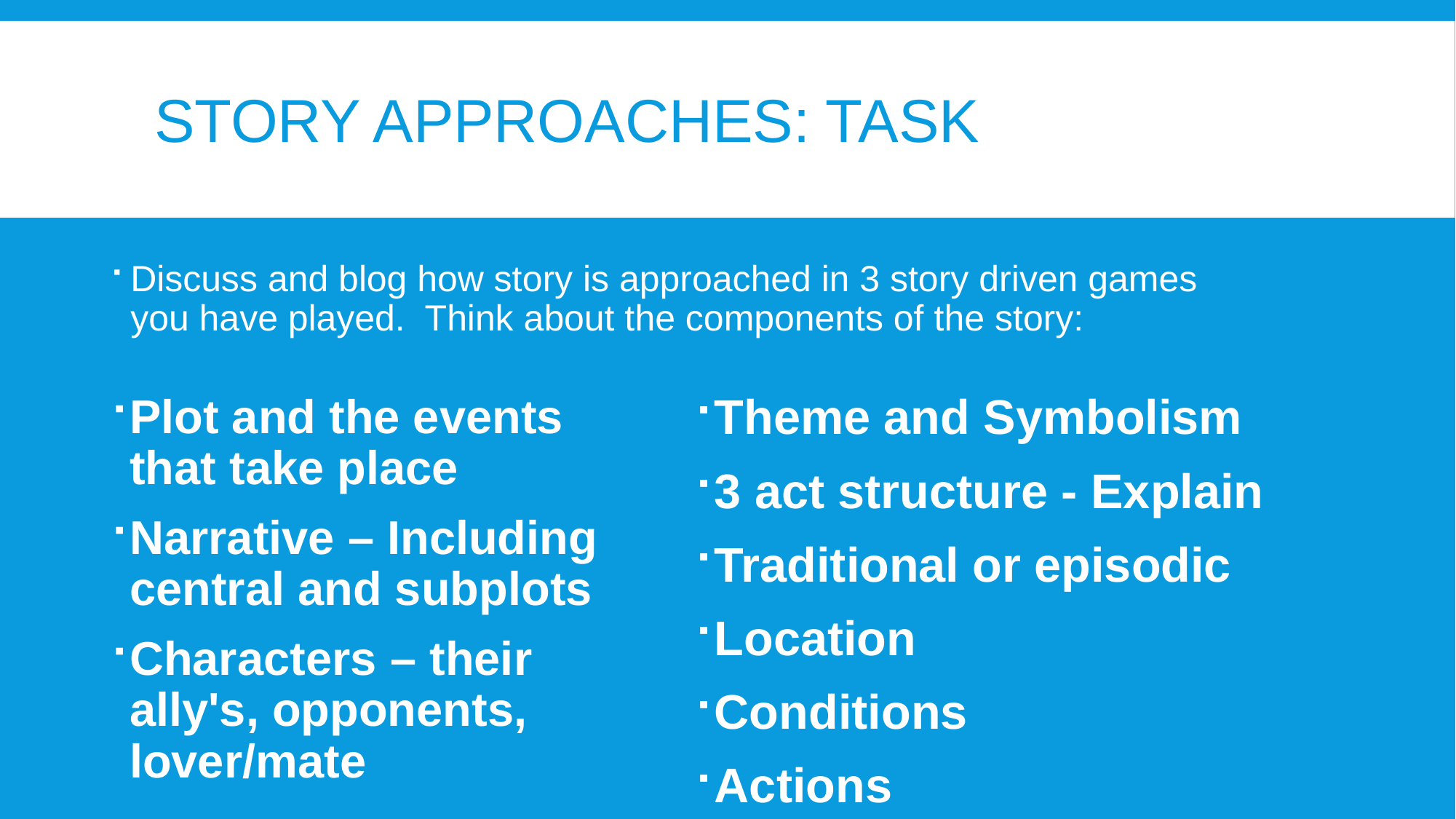

# Story Approaches: Task
Discuss and blog how story is approached in 3 story driven games you have played.  Think about the components of the story:
Plot and the events that take place
Narrative – Including central and subplots
Characters – their ally's, opponents, lover/mate

Theme and Symbolism
3 act structure - Explain
Traditional or episodic
Location
Conditions
Actions